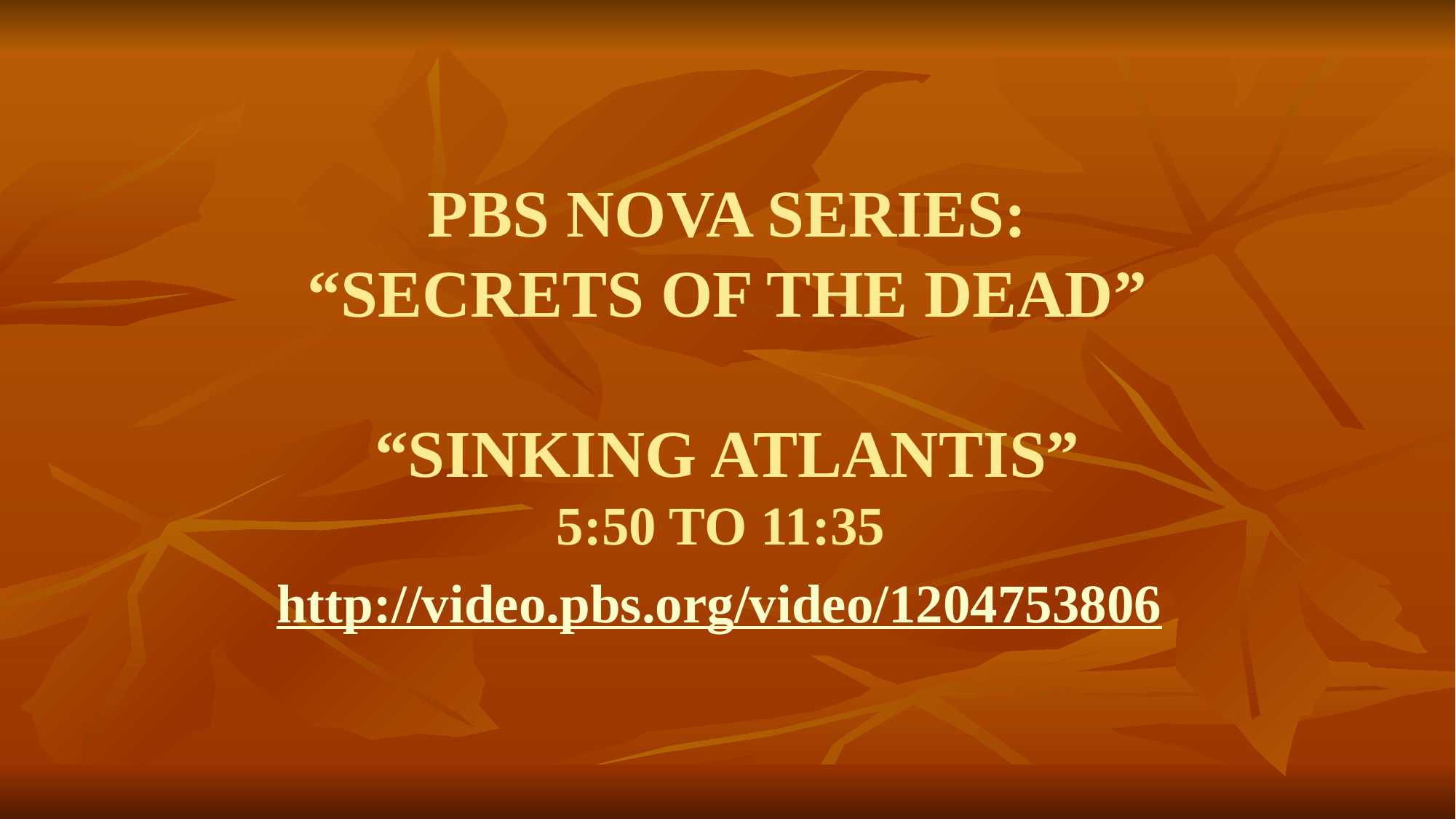

# PBS NOVA SERIES: “SECRETS OF THE DEAD” “SINKING ATLANTIS” 5:50 TO 11:35 http://video.pbs.org/video/1204753806